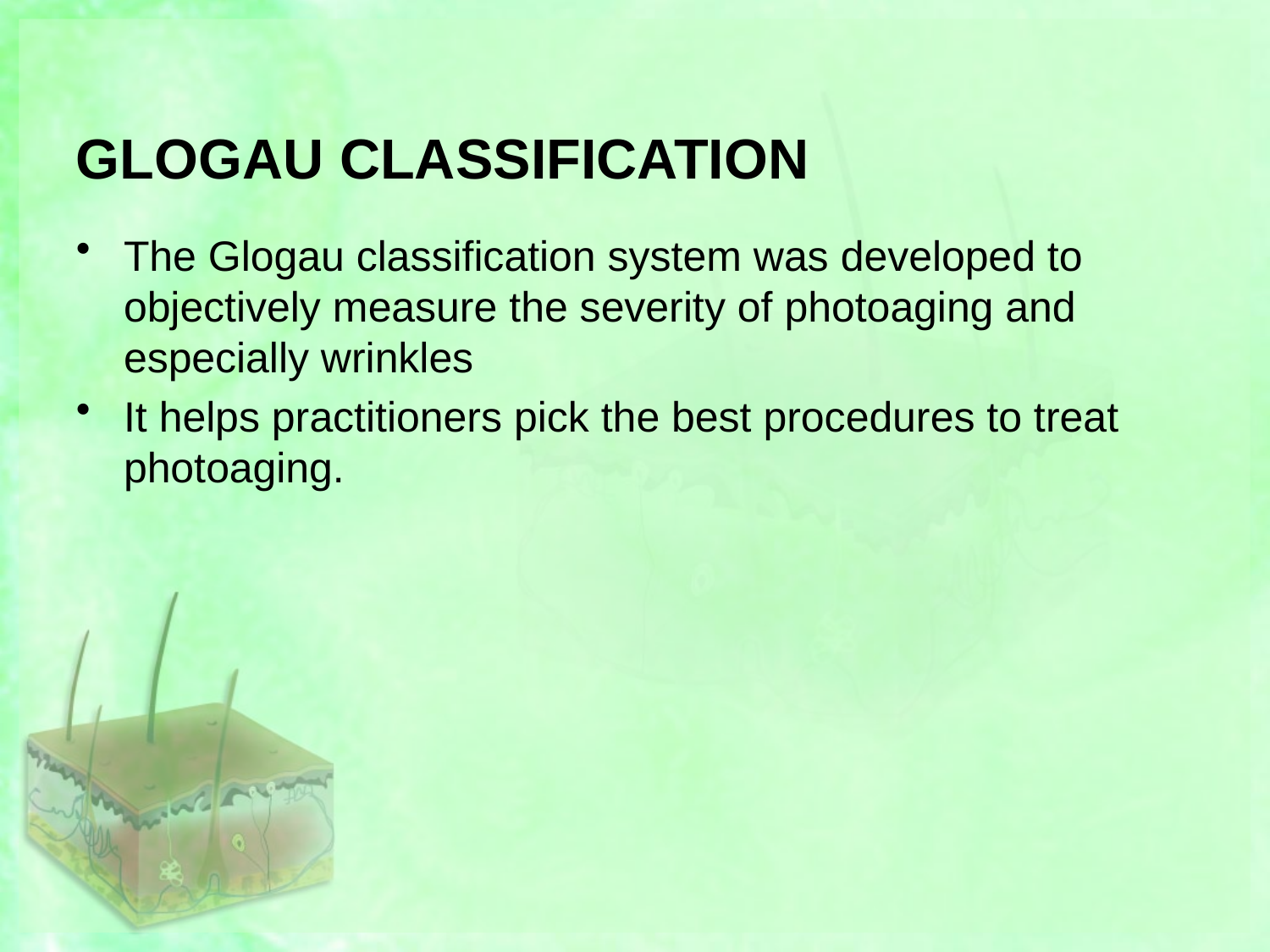

# GLOGAU CLASSIFICATION
The Glogau classification system was developed to objectively measure the severity of photoaging and especially wrinkles
It helps practitioners pick the best procedures to treat photoaging.